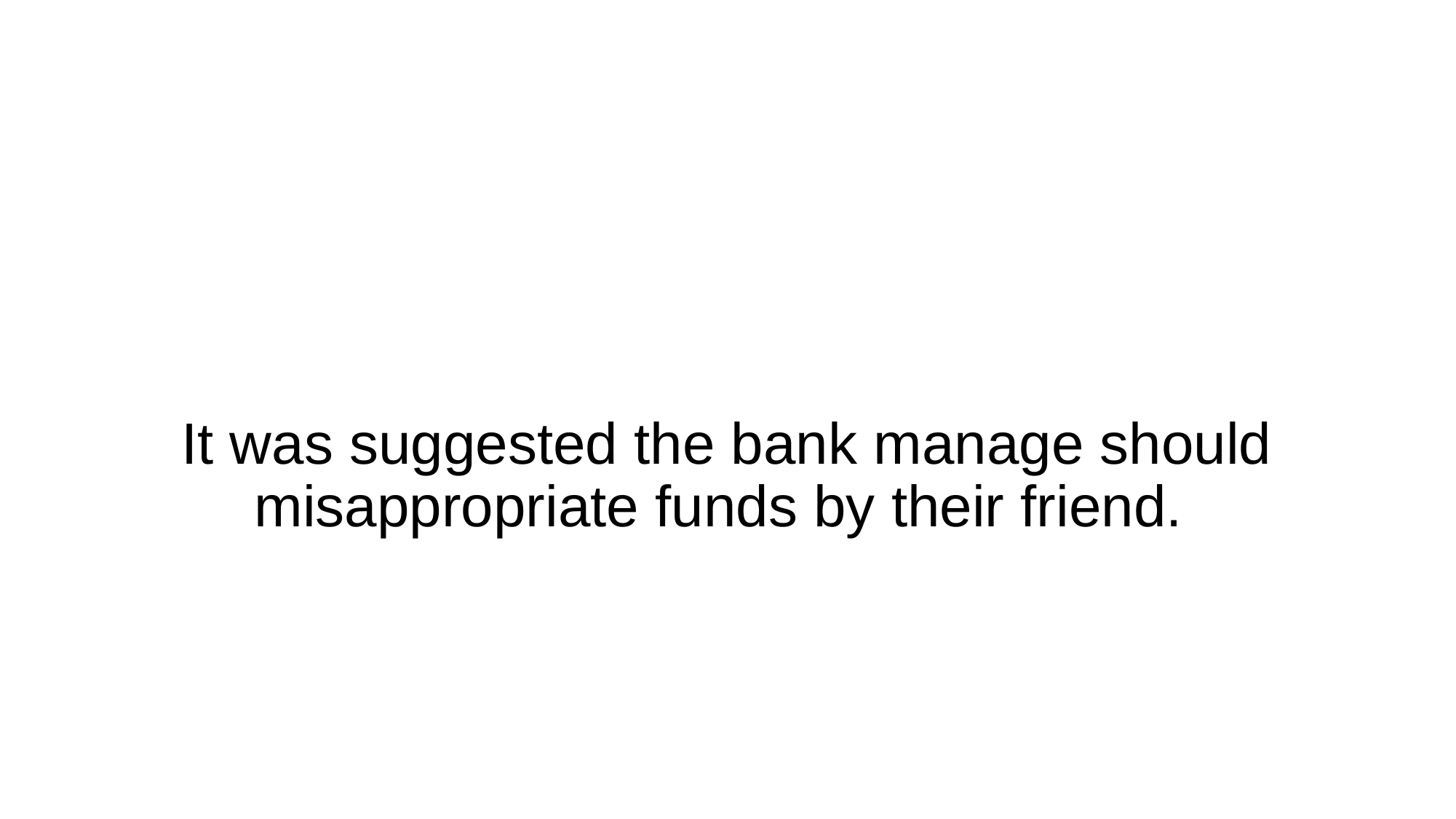

# It was suggested the bank manage should misappropriate funds by their friend.